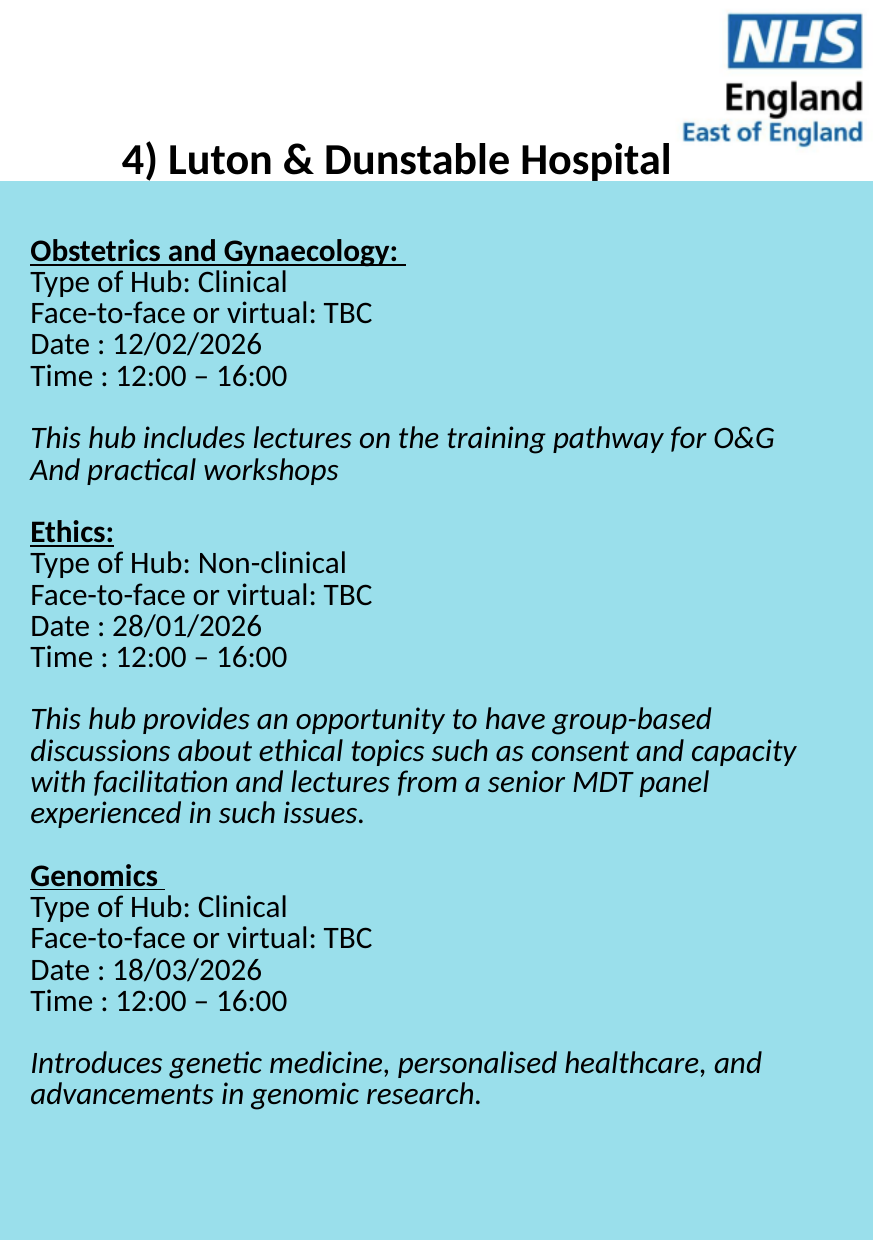

4) Luton & Dunstable Hospital

Obstetrics and Gynaecology:
Type of Hub: Clinical
Face-to-face or virtual: TBC
Date : 12/02/2026
Time : 12:00 – 16:00

This hub includes lectures on the training pathway for O&G And practical workshops

Ethics:
Type of Hub: Non-clinical
Face-to-face or virtual: TBC
Date : 28/01/2026
Time : 12:00 – 16:00

This hub provides an opportunity to have group-based discussions about ethical topics such as consent and capacity with facilitation and lectures from a senior MDT panel experienced in such issues.

Genomics
Type of Hub: Clinical
Face-to-face or virtual: TBC
Date : 18/03/2026
Time : 12:00 – 16:00

Introduces genetic medicine, personalised healthcare, and advancements in genomic research.